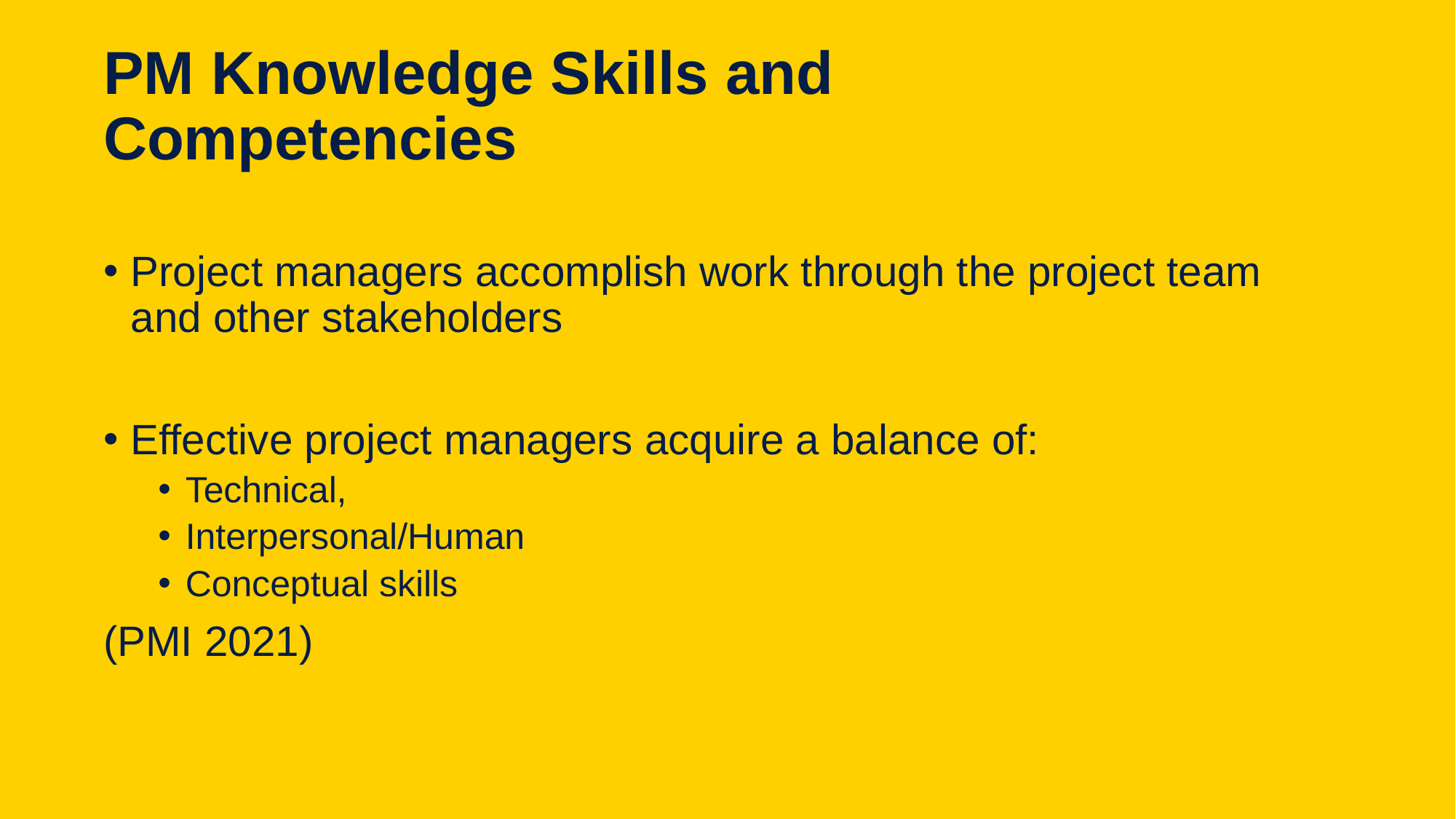

# PM Knowledge Skills and Competencies
Project managers accomplish work through the project team and other stakeholders

Effective project managers acquire a balance of:
Technical,
Interpersonal/Human
Conceptual skills
(PMI 2021)